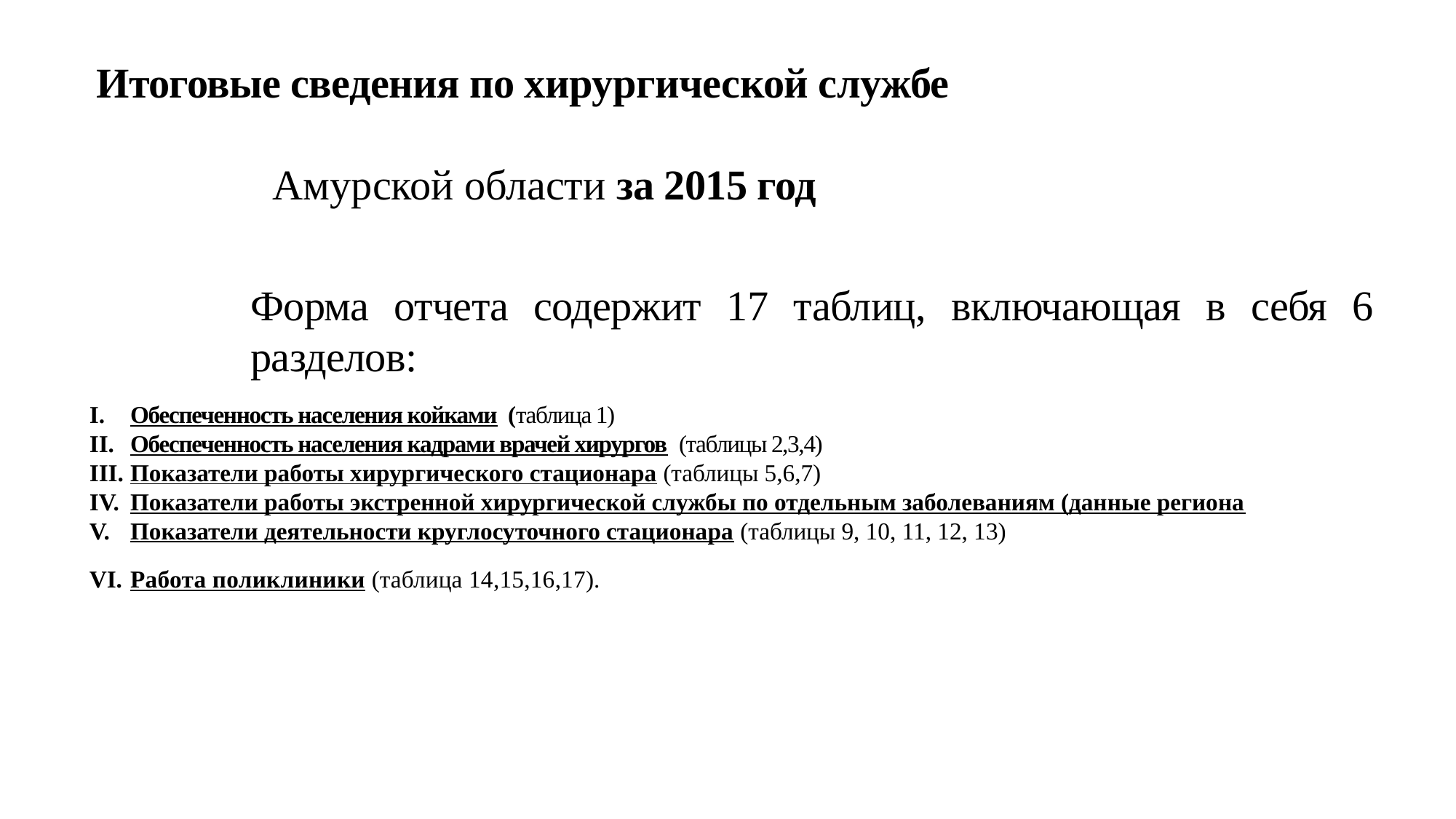

Итоговые сведения по хирургической службе

                  Амурской области за 2015 год

Форма отчета содержит 17 таблиц, включающая в себя 6 разделов:

Обеспеченность населения койками  (таблица 1)
Обеспеченность населения кадрами врачей хирургов  (таблицы 2,3,4)
Показатели работы хирургического стационара (таблицы 5,6,7)
Показатели работы экстренной хирургической службы по отдельным заболеваниям (данные региона
Показатели деятельности круглосуточного стационара (таблицы 9, 10, 11, 12, 13)

Работа поликлиники (таблица 14,15,16,17).